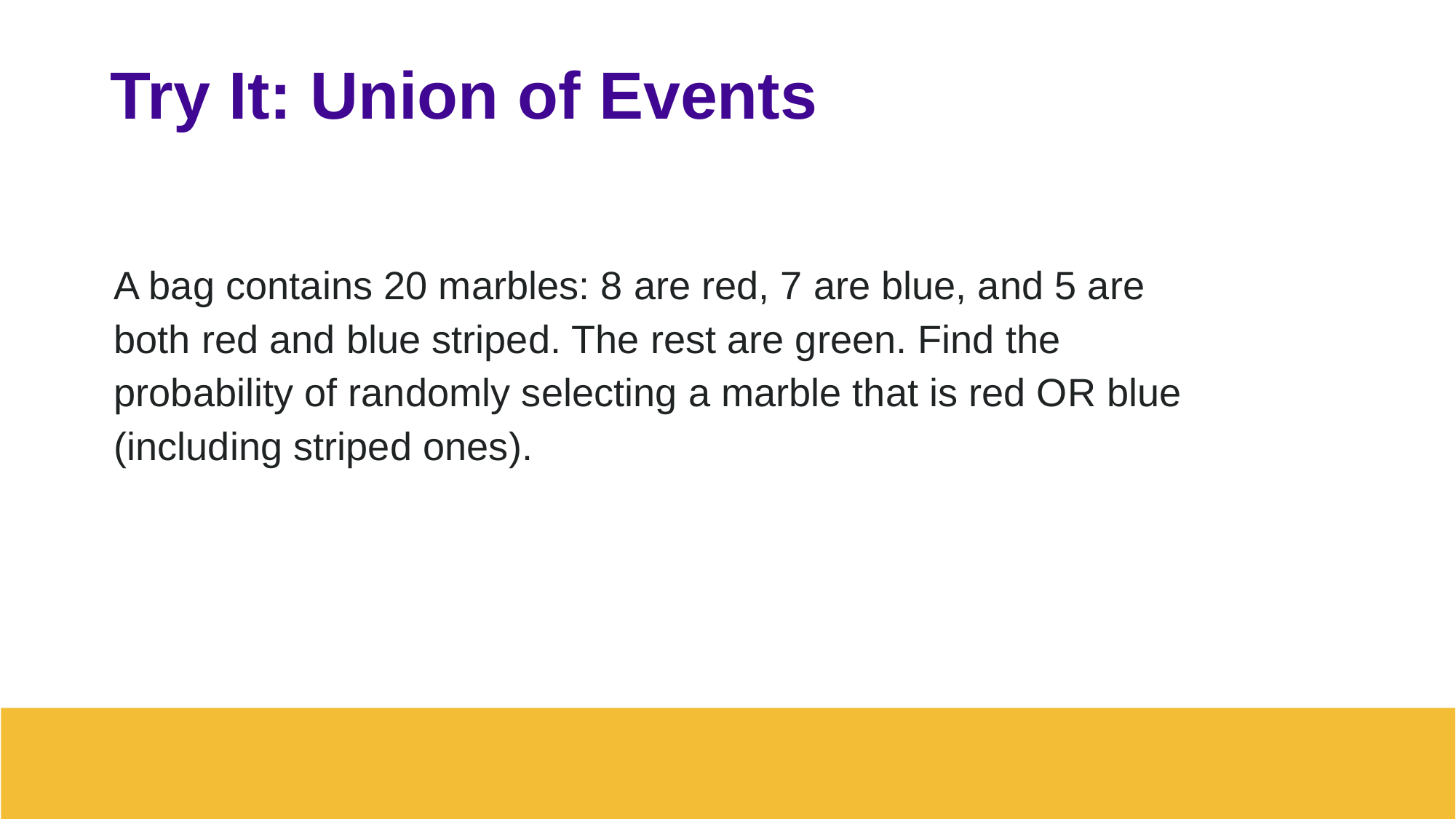

# Try It: Union of Events
A bag contains 20 marbles: 8 are red, 7 are blue, and 5 are both red and blue striped. The rest are green. Find the probability of randomly selecting a marble that is red OR blue (including striped ones).